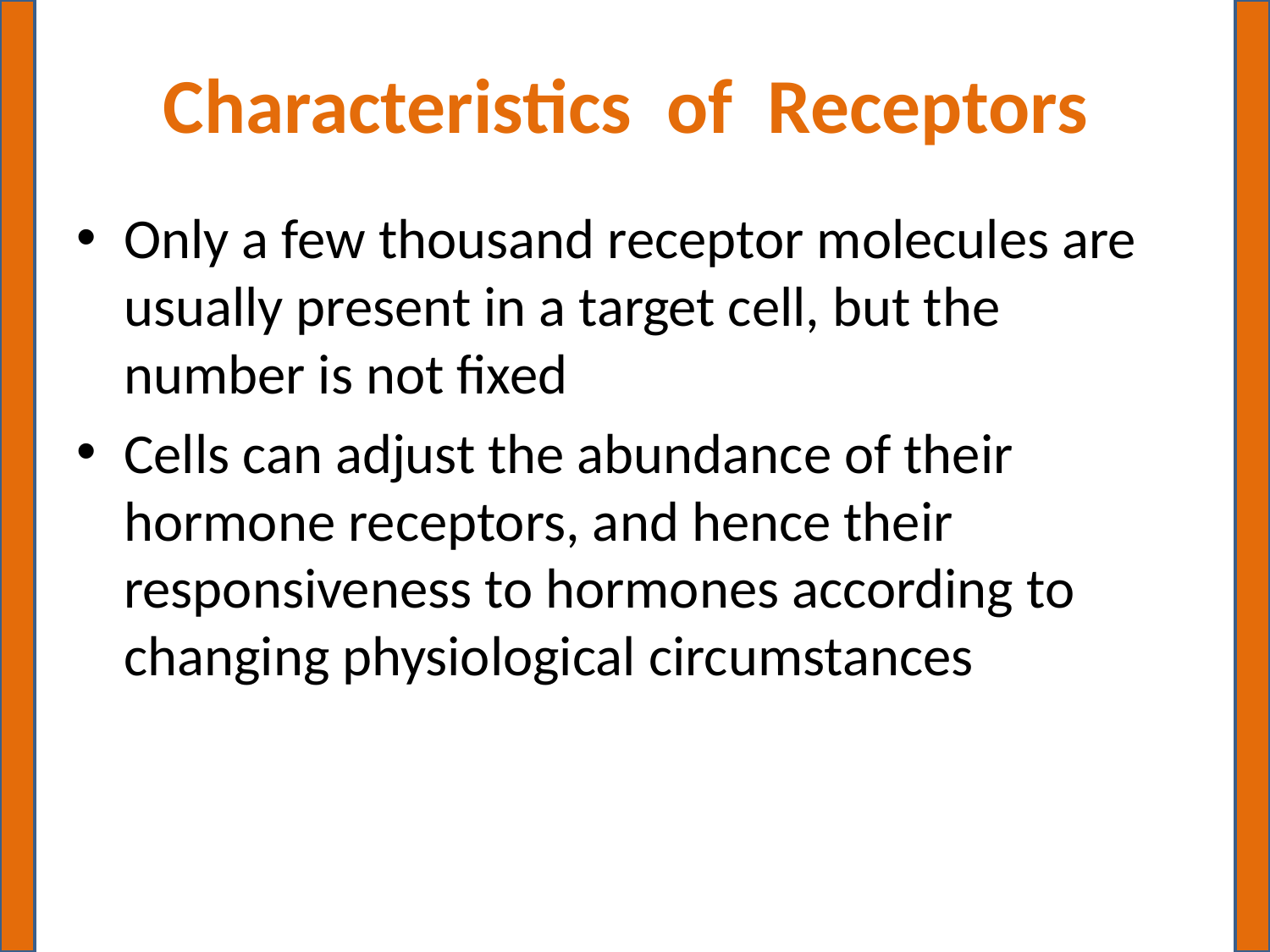

# Characteristics  of  Receptors
Only a few thousand receptor molecules are usually present in a target cell, but the number is not fixed
Cells can adjust the abundance of their hormone receptors, and hence their responsiveness to hormones according to changing physiological circumstances